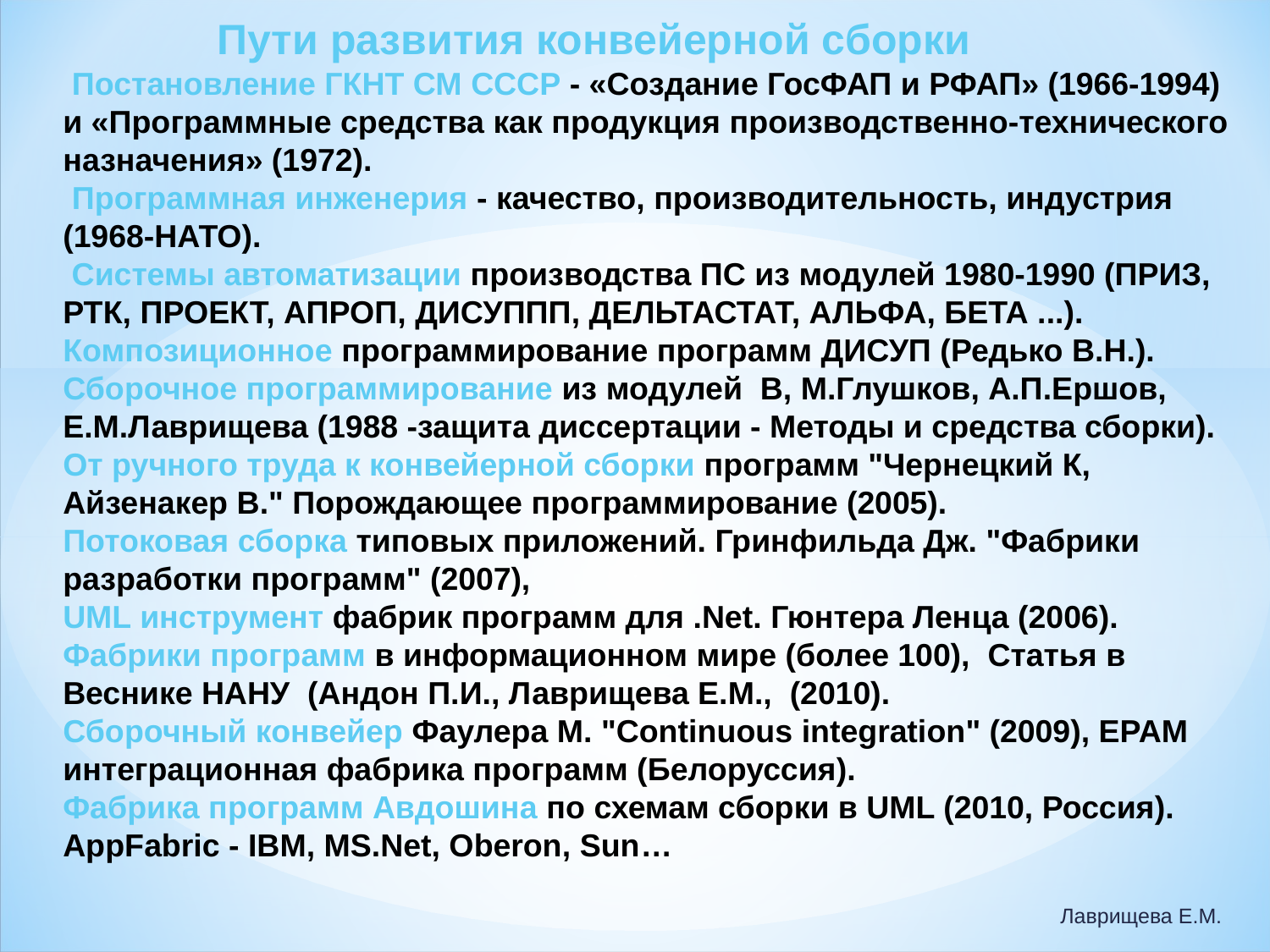

# Пути развития конвейерной сборки  Постановление ГКНТ СМ СССР - «Создание ГосФАП и РФАП» (1966-1994) и «Программные средства как продукция производственно-технического назначения» (1972).  Программная инженерия - качество, производительность, индустрия (1968-НАТО).  Системы автоматизации производства ПС из модулей 1980-1990 (ПРИЗ, РТК, ПРОЕКТ, АПРОП, ДИСУППП, ДЕЛЬТАСТАТ, АЛЬФА, БЕТА ...). Композиционное программирование программ ДИСУП (Редько В.Н.). Сборочное программирование из модулей  В, М.Глушков, А.П.Ершов, Е.М.Лаврищева (1988 -защита диссертации - Методы и средства сборки). От ручного труда к конвейерной сборки программ "Чернецкий К, Айзенакер В." Порождающее программирование (2005). Потоковая сборка типовых приложений. Гринфильда Дж. "Фабрики разработки программ" (2007), UML инструмент фабрик программ для .Net. Гюнтера Ленца (2006). Фабрики программ в информационном мире (более 100),  Статья в Веснике НАНУ  (Андон П.И., Лаврищева Е.М.,  (2010). Сборочный конвейер Фаулера М. "Continuous integration" (2009), EPAM интеграционная фабрика программ (Белоруссия). Фабрика программ Авдошина по схемам сборки в UML (2010, Россия). AppFabric - IBM, MS.Net, Oberon, Sun…
Лаврищева Е.М.